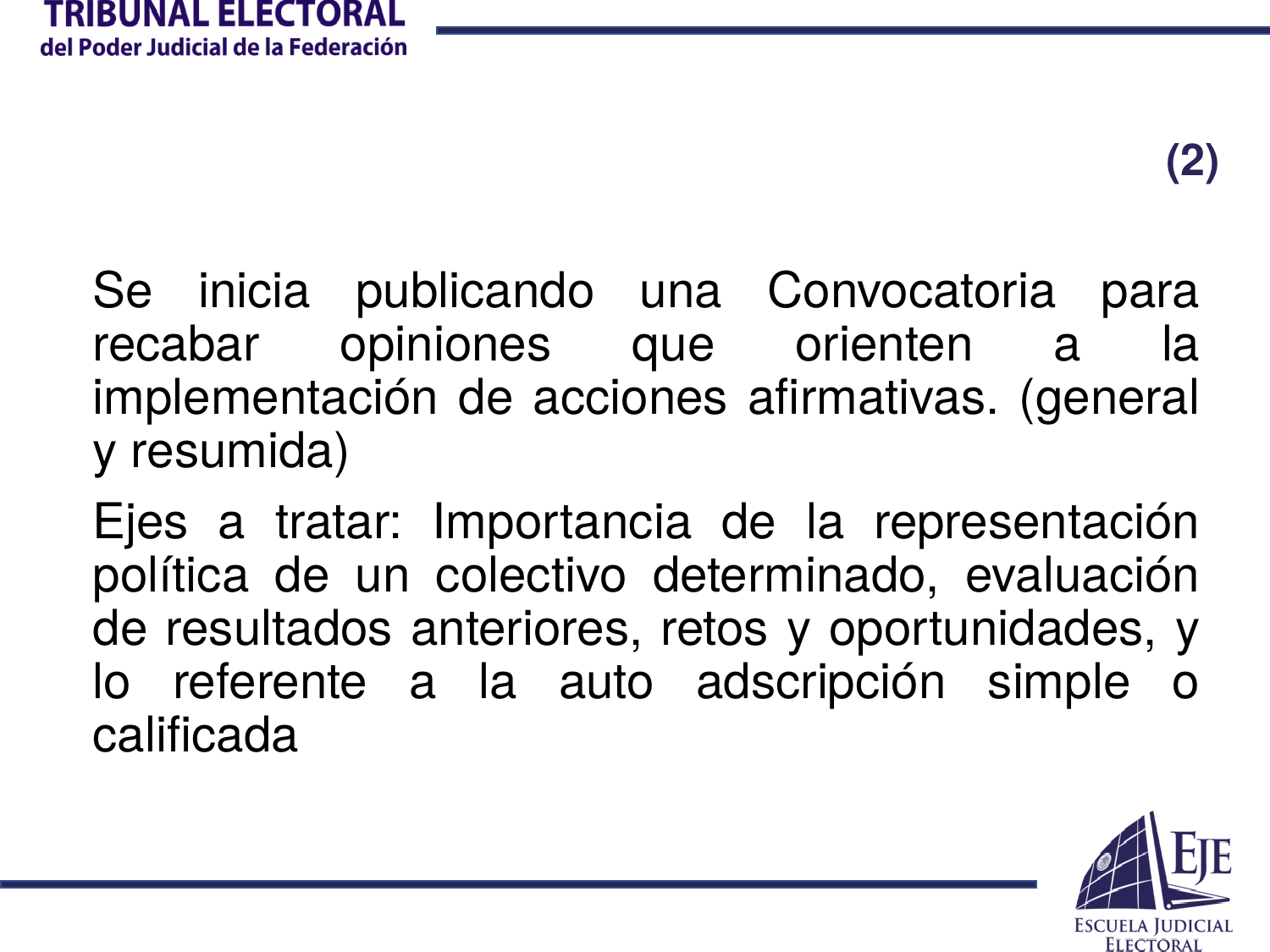

# (2)
Se inicia publicando una Convocatoria para recabar opiniones que orienten a la implementación de acciones afirmativas. (general y resumida)
Ejes a tratar: Importancia de la representación política de un colectivo determinado, evaluación de resultados anteriores, retos y oportunidades, y lo referente a la auto adscripción simple o calificada